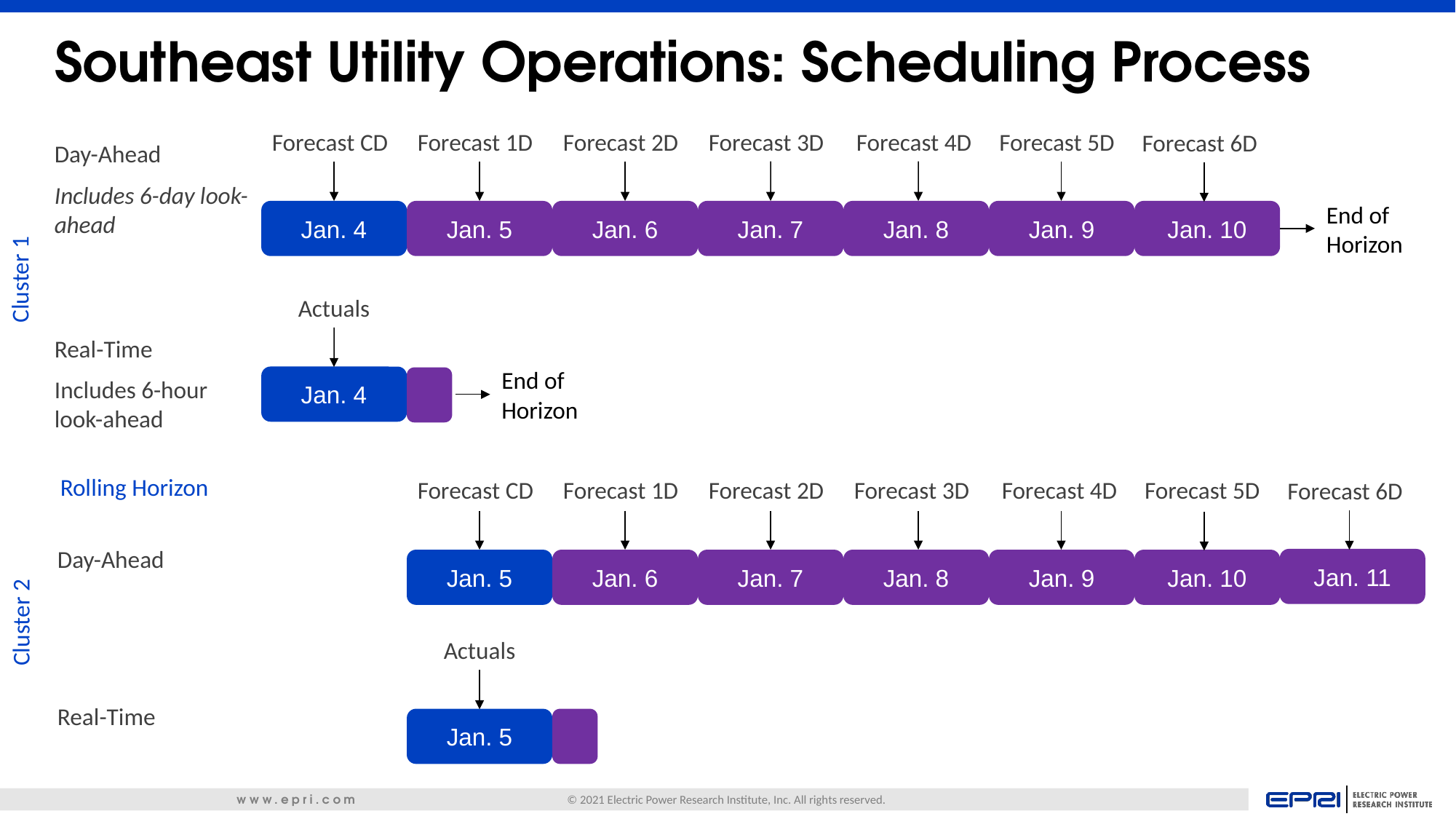

# Southeast Utility Operations: Scheduling Process
Forecast CD
Forecast 2D
Forecast 4D
Forecast 1D
Forecast 3D
Forecast 5D
Forecast 6D
Day-Ahead
Includes 6-day look-ahead
End of
Horizon
Jan. 5
Jan. 6
Jan. 7
Jan. 8
Jan. 10
Jan. 4
Jan. 9
Cluster 1
Actuals
Real-Time
Includes 6-hour look-ahead
End of
Horizon
Jan. 4

Rolling Horizon
Forecast CD
Forecast 2D
Forecast 4D
Forecast 1D
Forecast 3D
Forecast 5D
Forecast 6D
Day-Ahead
Jan. 11
Jan. 5
Jan. 6
Jan. 7
Jan. 8
Jan. 10
Jan. 9
Cluster 2
Actuals
Real-Time
Jan. 5